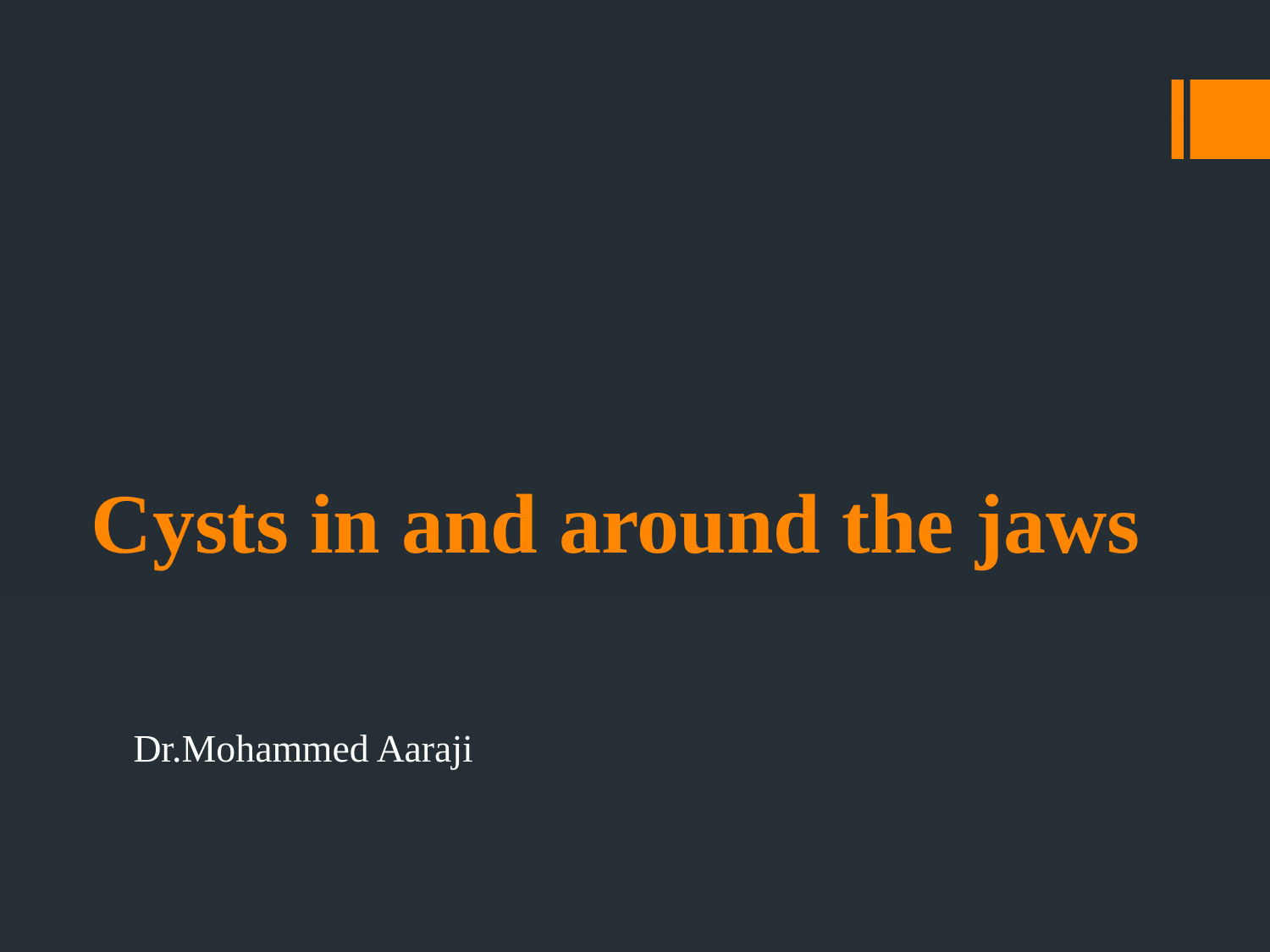

# Cysts in and around the jaws
Dr.Mohammed Aaraji